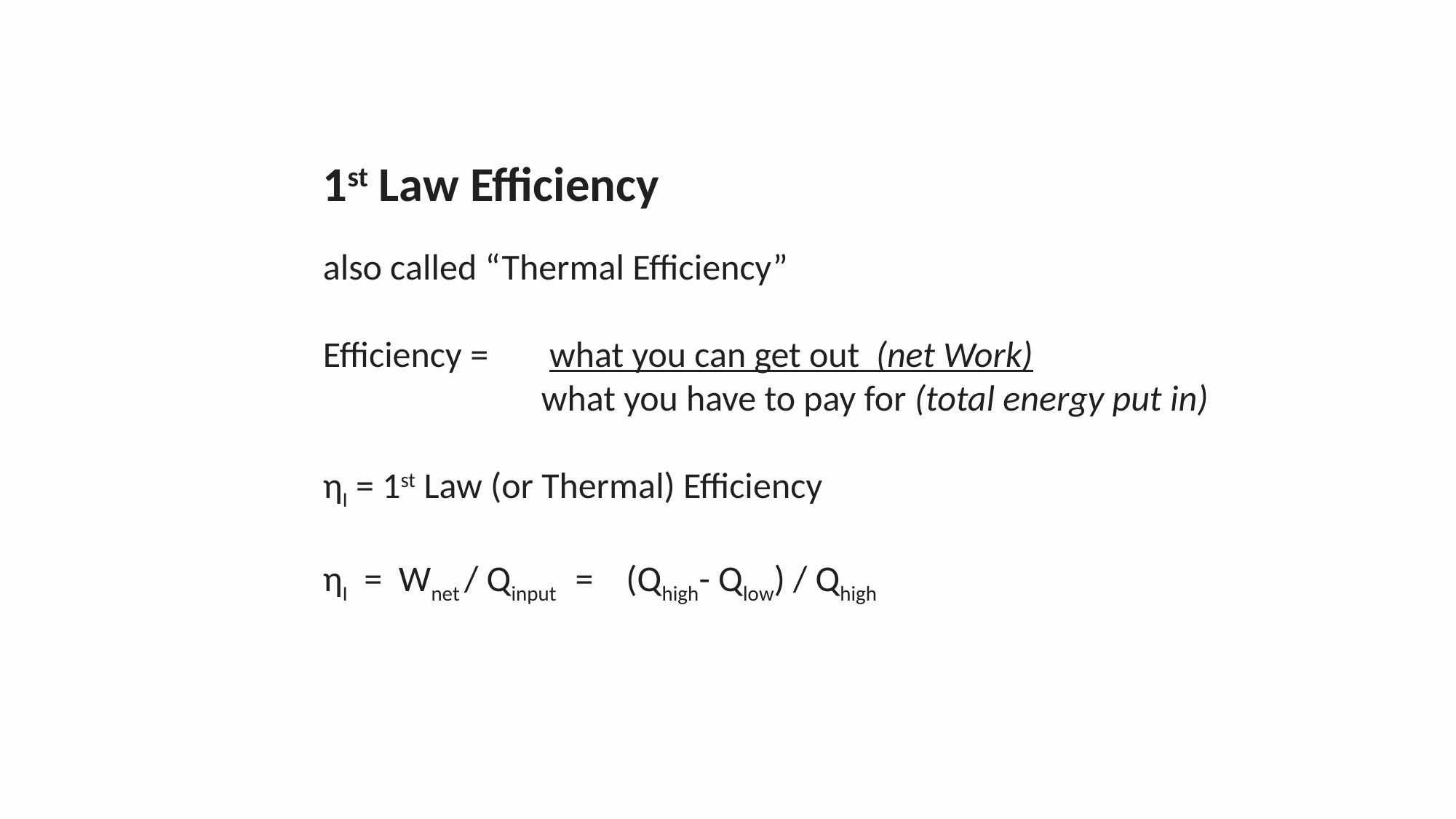

1st Law Efficiency

also called “Thermal Efficiency”

Efficiency = 	 what you can get out  (net Work)
		what you have to pay for (total energy put in)

ηI = 1st Law (or Thermal) Efficiency

ηI  =  Wnet / Qinput    =    (Qhigh- Qlow) / Qhigh